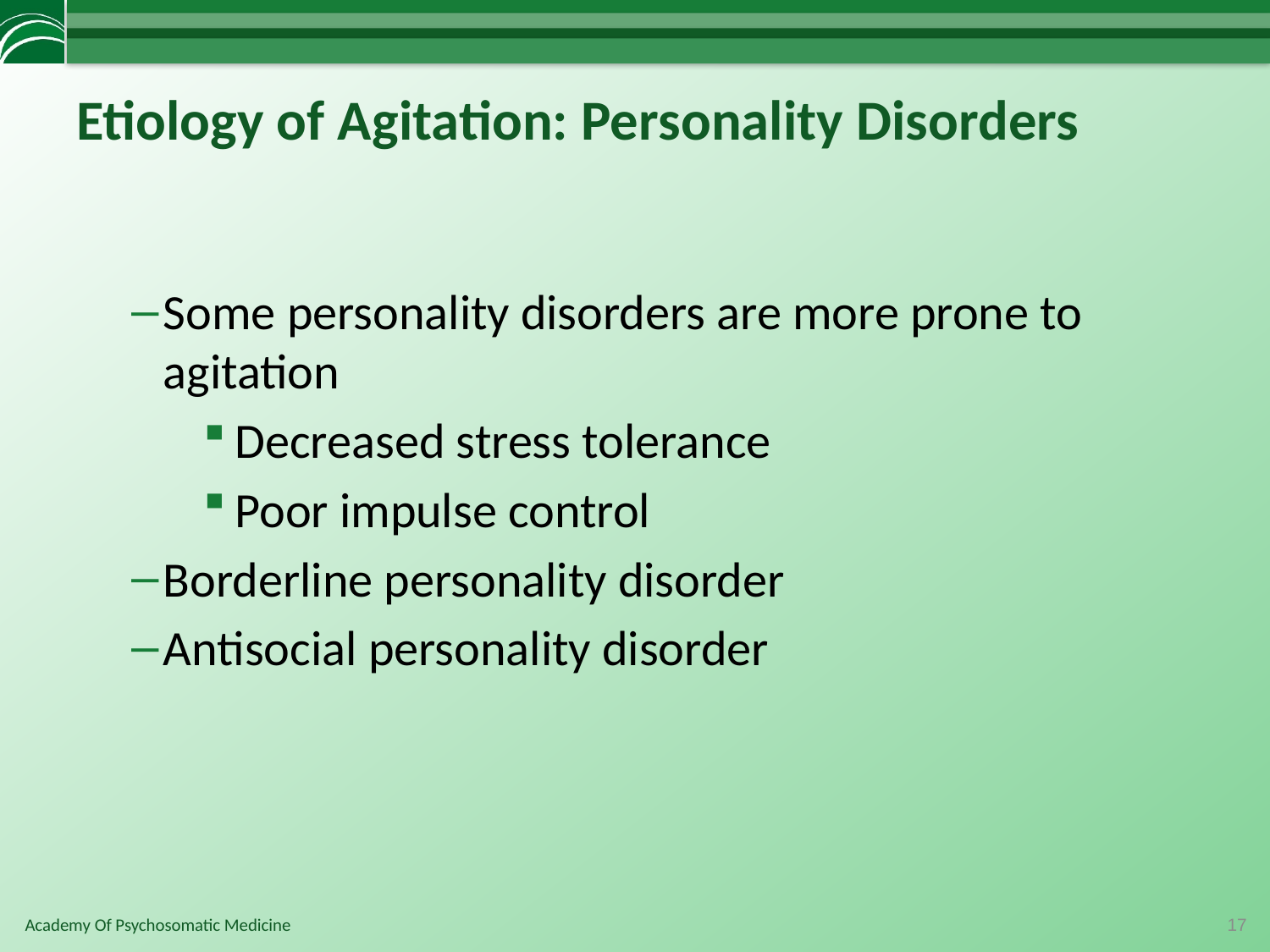

# Etiology of Agitation: Personality Disorders

Some personality disorders are more prone to agitation
Decreased stress tolerance
Poor impulse control
Borderline personality disorder
Antisocial personality disorder
17